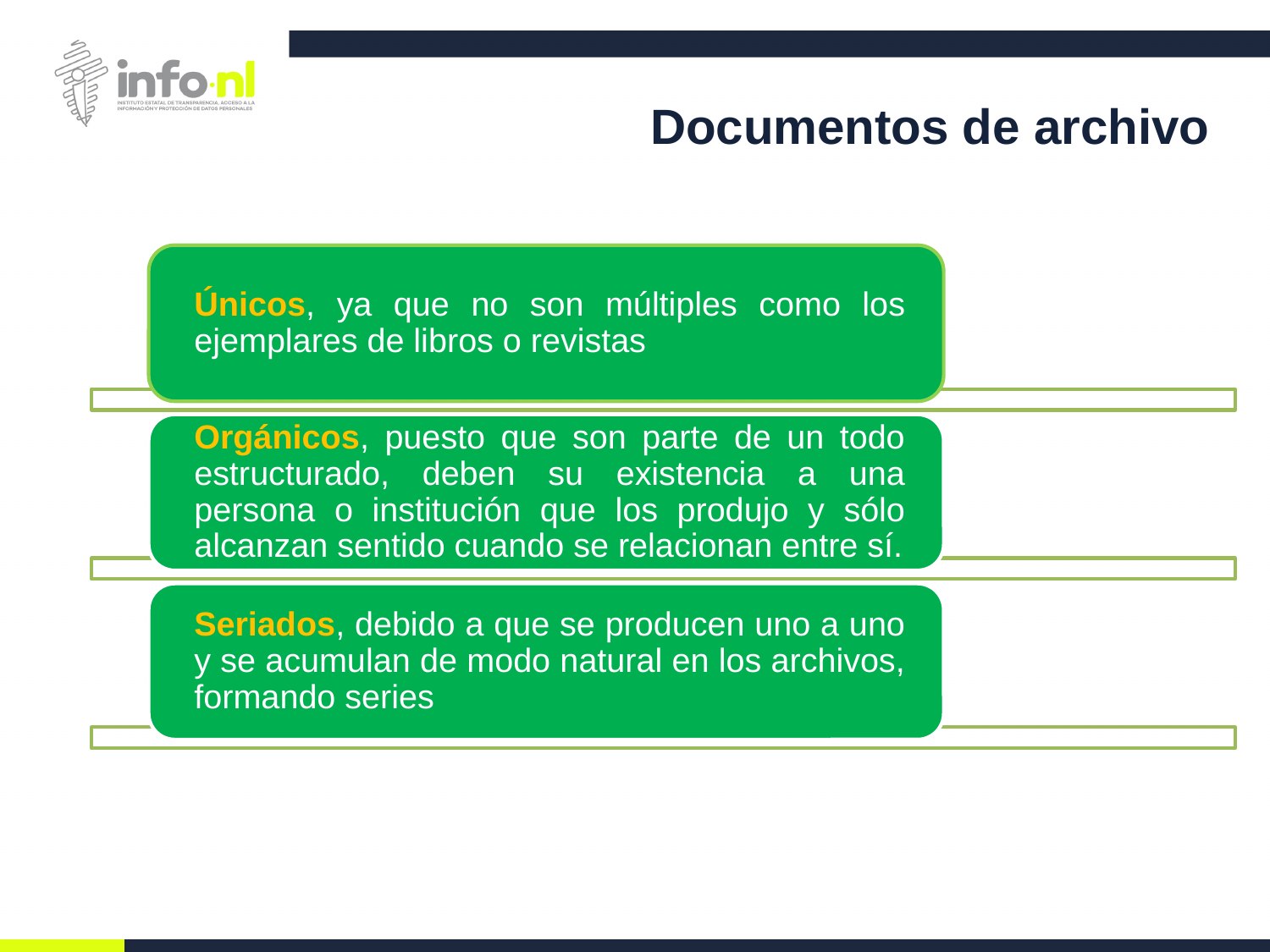

Documentos de archivo
Únicos, ya que no son múltiples como los ejemplares de libros o revistas
Orgánicos, puesto que son parte de un todo estructurado, deben su existencia a una persona o institución que los produjo y sólo alcanzan sentido cuando se relacionan entre sí.
Seriados, debido a que se producen uno a uno y se acumulan de modo natural en los archivos, formando series